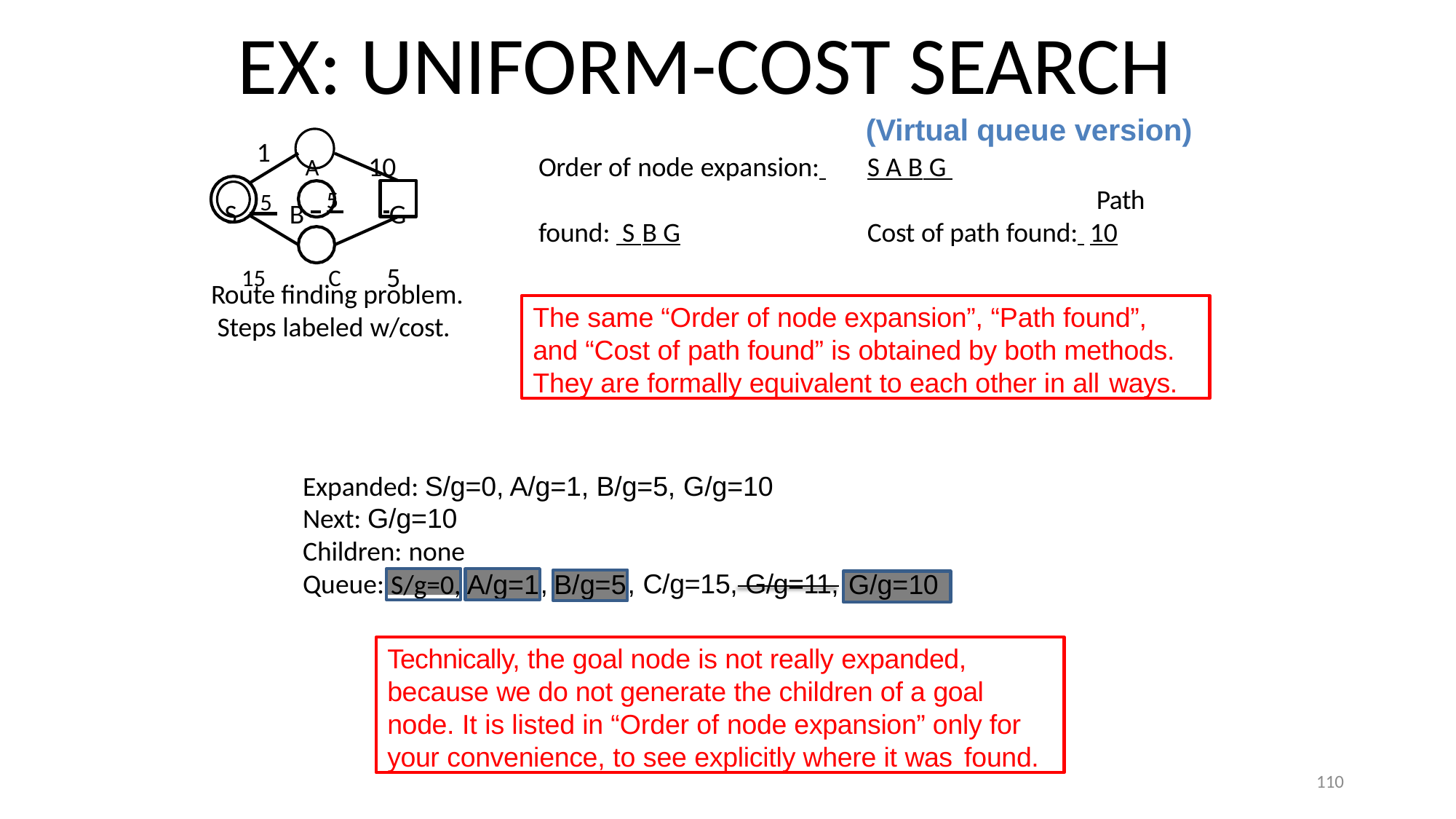

# Ex: Uniform-cost search
(Virtual queue version)

1
A	10

S    5  B   5 	 G
15	C	5

Order of node expansion: 	S A B G 	                                      Path found:  S B G	Cost of path found: 10
Route finding problem.  Steps labeled w/cost.
The same “Order of node expansion”, “Path found”,  and “Cost of path found” is obtained by both methods.  They are formally equivalent to each other in all ways.
Expanded: S/g=0, A/g=1, B/g=5, G/g=10
Next: G/g=10
Children: none
Queue:	,	, C/g=15, G/g=11,

A/g=1
B/g=5
G/g=10

S/g=0,

Technically, the goal node is not really expanded,  because we do not generate the children of a goal  node. It is listed in “Order of node expansion” only for  your convenience, to see explicitly where it was found.
110